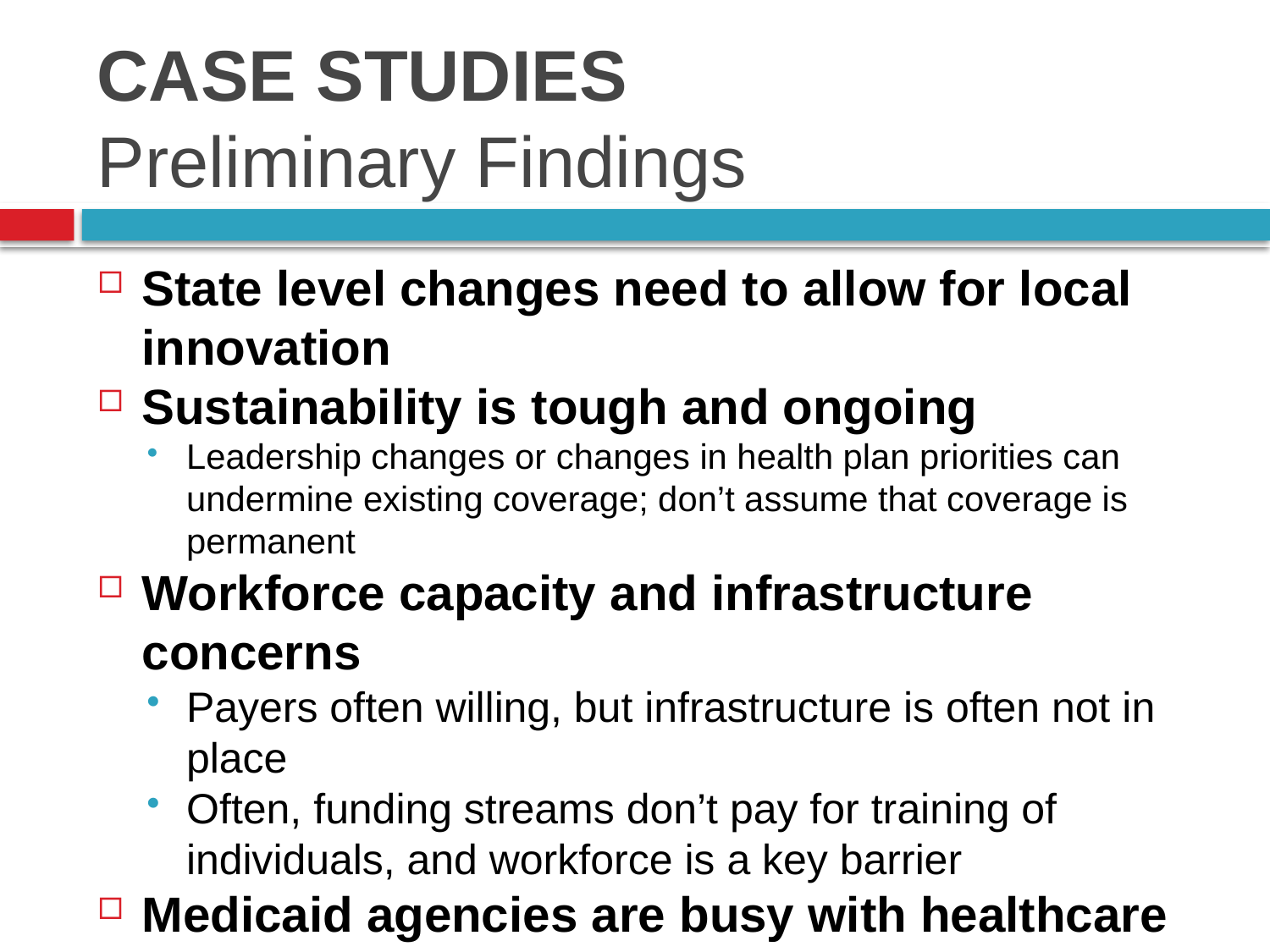

# CASE STUDIES Preliminary Findings
State level changes need to allow for local innovation
Sustainability is tough and ongoing
Leadership changes or changes in health plan priorities can undermine existing coverage; don’t assume that coverage is permanent
Workforce capacity and infrastructure concerns
Payers often willing, but infrastructure is often not in place
Often, funding streams don’t pay for training of individuals, and workforce is a key barrier
Medicaid agencies are busy with healthcare reform
Don’t interpret slow response as lack of interest